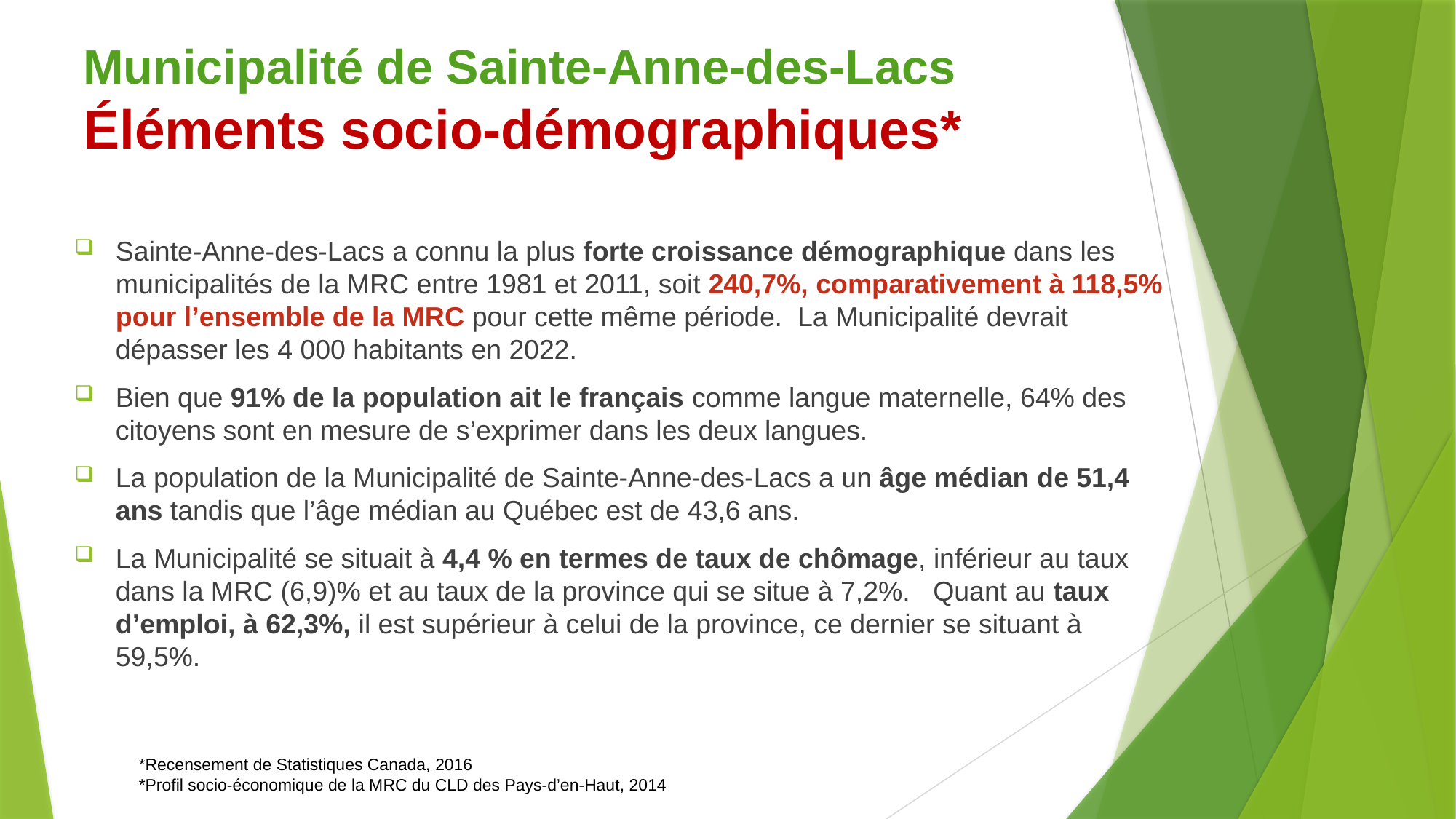

# Municipalité de Sainte-Anne-des-Lacs Éléments socio-démographiques*
Sainte-Anne-des-Lacs a connu la plus forte croissance démographique dans les municipalités de la MRC entre 1981 et 2011, soit 240,7%, comparativement à 118,5% pour l’ensemble de la MRC pour cette même période.  La Municipalité devrait dépasser les 4 000 habitants en 2022.
Bien que 91% de la population ait le français comme langue maternelle, 64% des citoyens sont en mesure de s’exprimer dans les deux langues.
La population de la Municipalité de Sainte-Anne-des-Lacs a un âge médian de 51,4 ans tandis que l’âge médian au Québec est de 43,6 ans.
La Municipalité se situait à 4,4 % en termes de taux de chômage, inférieur au taux dans la MRC (6,9)% et au taux de la province qui se situe à 7,2%.   Quant au taux d’emploi, à 62,3%, il est supérieur à celui de la province, ce dernier se situant à 59,5%.
*Recensement de Statistiques Canada, 2016
*Profil socio-économique de la MRC du CLD des Pays-d’en-Haut, 2014